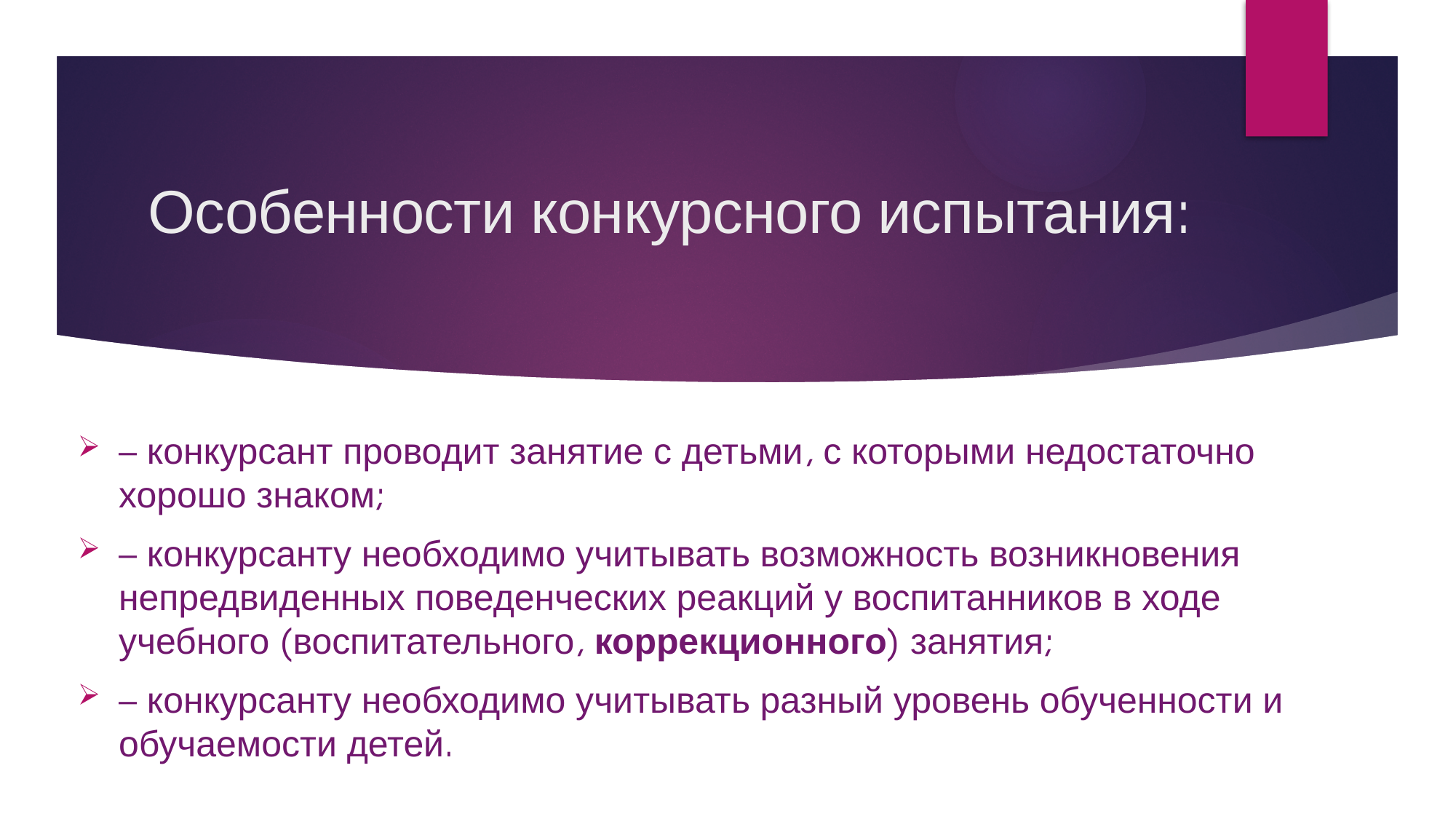

# Особенности конкурсного испытания:
– конкурсант проводит занятие с детьми, с которыми недостаточно хорошо знаком;
– конкурсанту необходимо учитывать возможность возникновения непредвиденных поведенческих реакций у воспитанников в ходе учебного (воспитательного, коррекционного) занятия;
– конкурсанту необходимо учитывать разный уровень обученности и обучаемости детей.